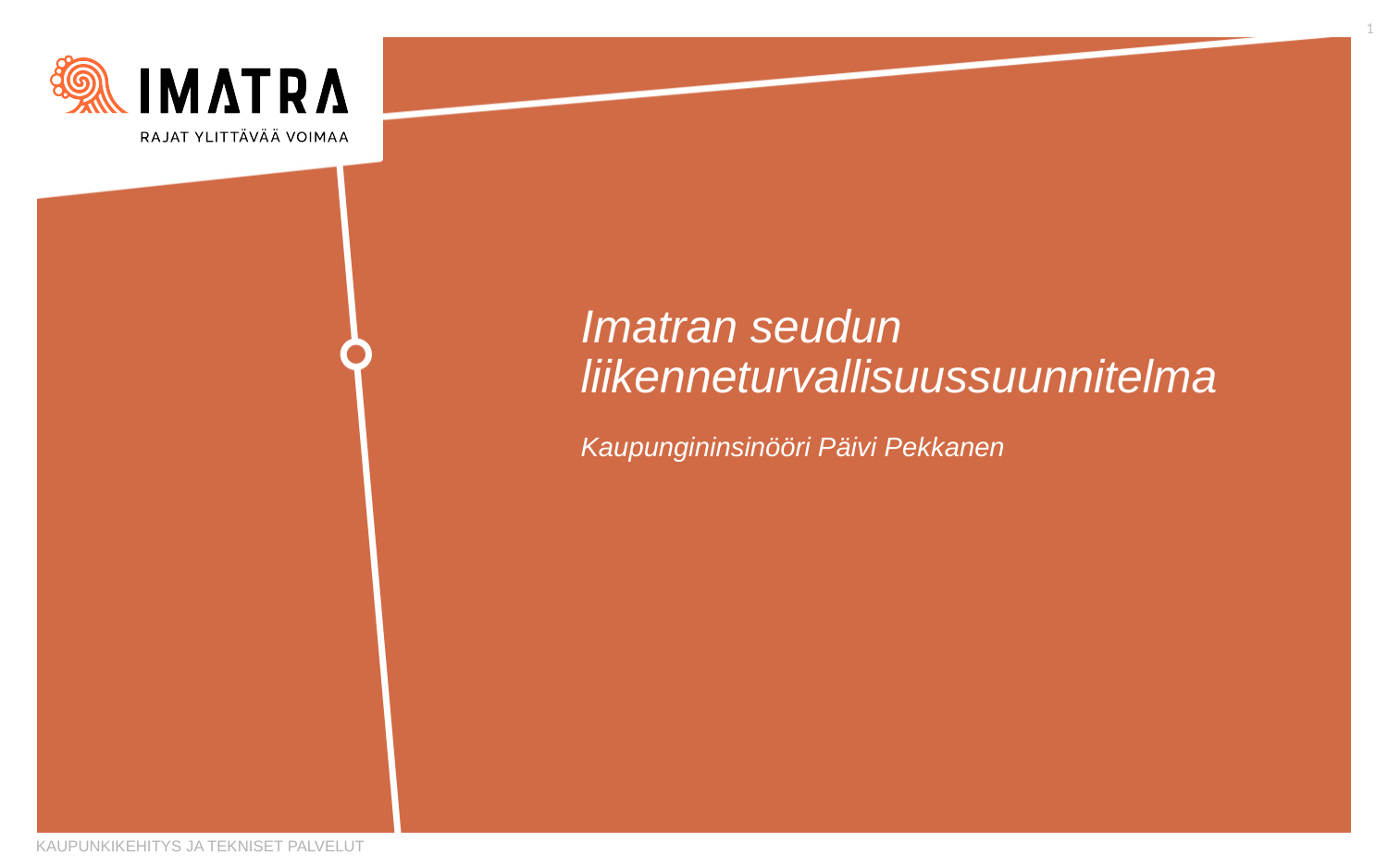

1
# Imatran seudun liikenneturvallisuussuunnitelma
Kaupungininsinööri Päivi Pekkanen
Kaupunkikehitys ja tekniset palvelut